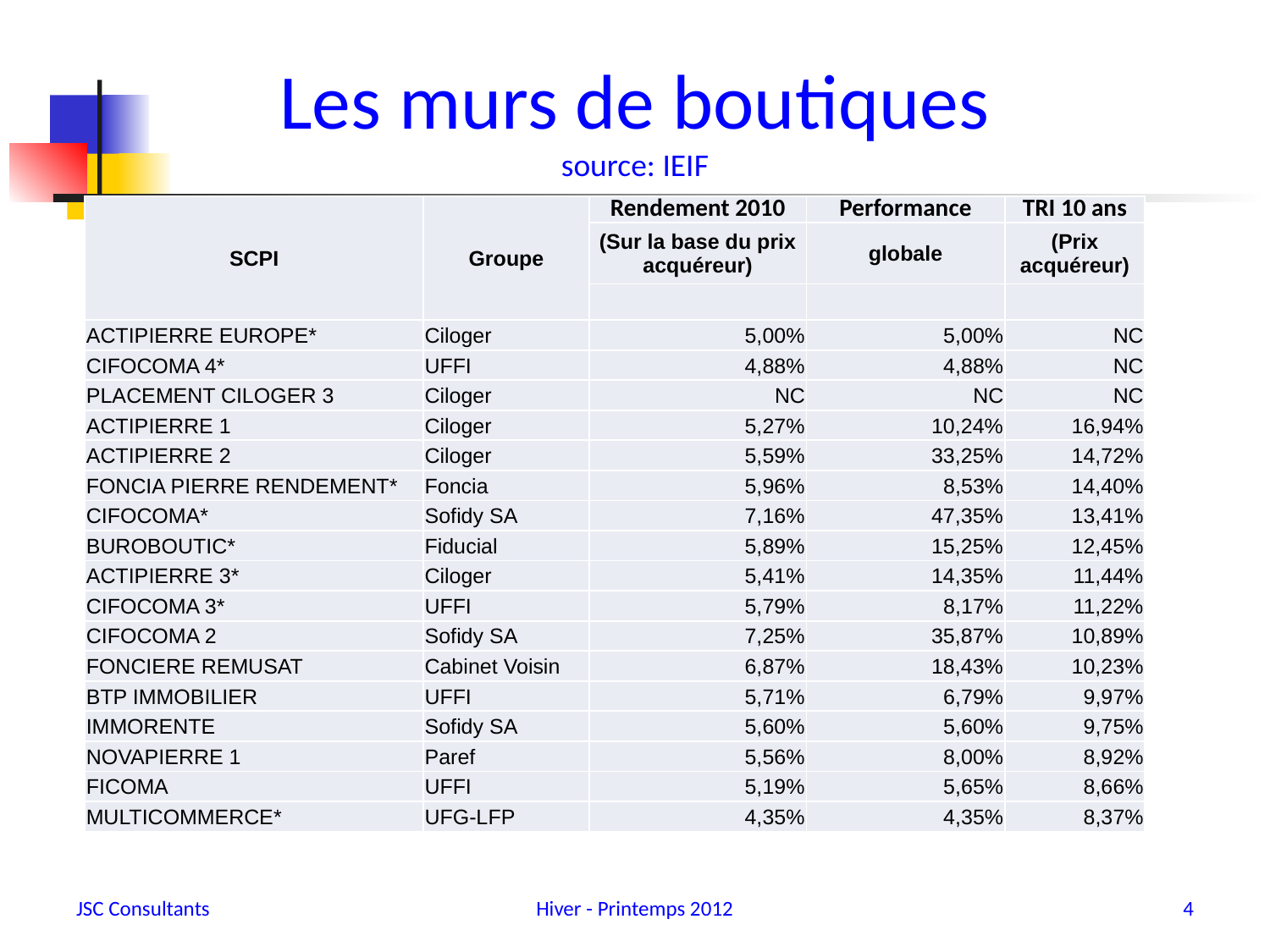

# Les murs de boutiques source: IEIF
| SCPI | Groupe | Rendement 2010 | Performance | TRI 10 ans |
| --- | --- | --- | --- | --- |
|  |  | (Sur la base du prix acquéreur) | globale | (Prix acquéreur) |
|  |  |  |  |  |
| ACTIPIERRE EUROPE\* | Ciloger | 5,00% | 5,00% | NC |
| CIFOCOMA 4\* | UFFI | 4,88% | 4,88% | NC |
| PLACEMENT CILOGER 3 | Ciloger | NC | NC | NC |
| ACTIPIERRE 1 | Ciloger | 5,27% | 10,24% | 16,94% |
| ACTIPIERRE 2 | Ciloger | 5,59% | 33,25% | 14,72% |
| FONCIA PIERRE RENDEMENT\* | Foncia | 5,96% | 8,53% | 14,40% |
| CIFOCOMA\* | Sofidy SA | 7,16% | 47,35% | 13,41% |
| BUROBOUTIC\* | Fiducial | 5,89% | 15,25% | 12,45% |
| ACTIPIERRE 3\* | Ciloger | 5,41% | 14,35% | 11,44% |
| CIFOCOMA 3\* | UFFI | 5,79% | 8,17% | 11,22% |
| CIFOCOMA 2 | Sofidy SA | 7,25% | 35,87% | 10,89% |
| FONCIERE REMUSAT | Cabinet Voisin | 6,87% | 18,43% | 10,23% |
| BTP IMMOBILIER | UFFI | 5,71% | 6,79% | 9,97% |
| IMMORENTE | Sofidy SA | 5,60% | 5,60% | 9,75% |
| NOVAPIERRE 1 | Paref | 5,56% | 8,00% | 8,92% |
| FICOMA | UFFI | 5,19% | 5,65% | 8,66% |
| MULTICOMMERCE\* | UFG-LFP | 4,35% | 4,35% | 8,37% |
JSC Consultants
Hiver - Printemps 2012
4